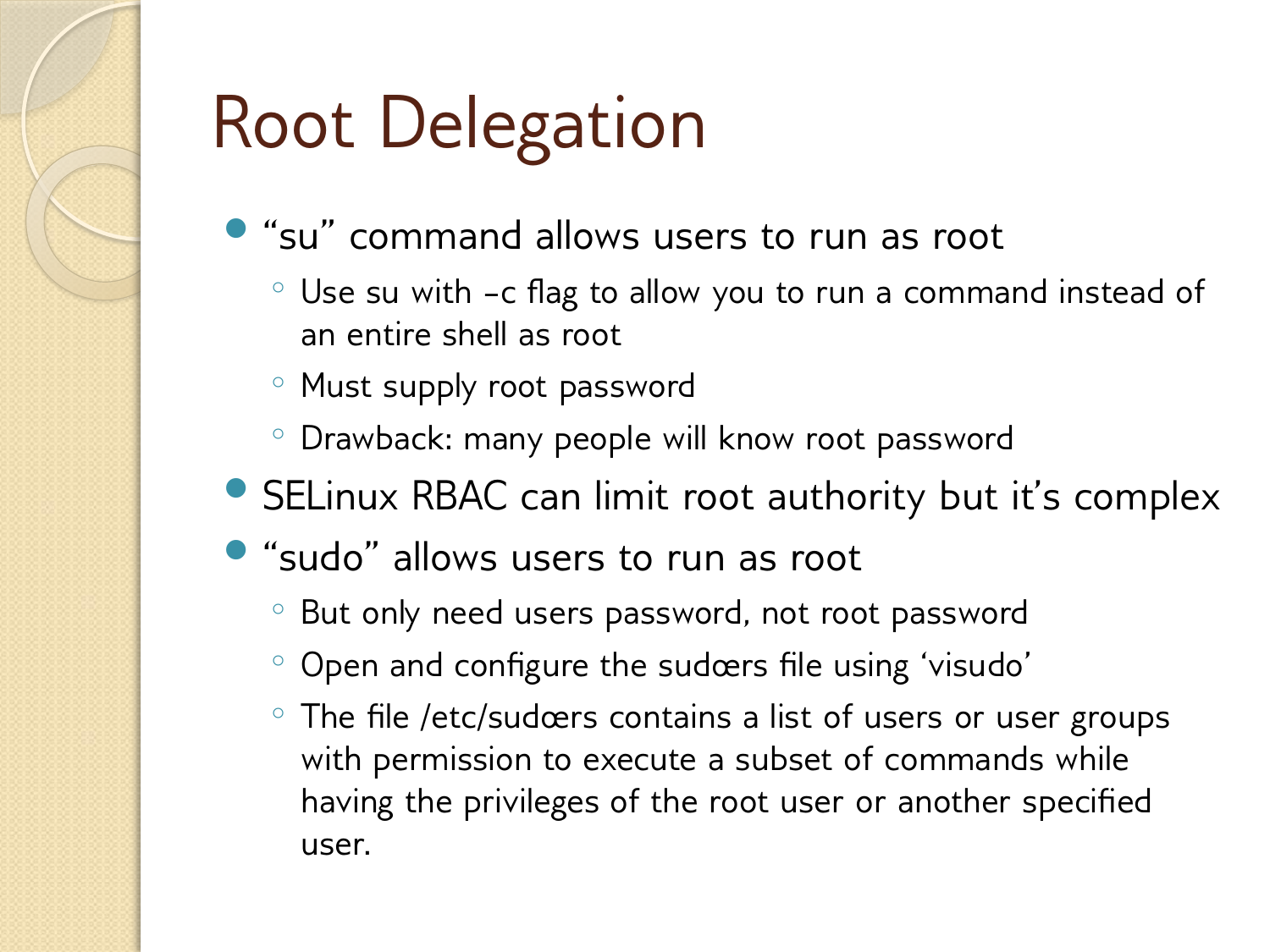

# Root Delegation
“su” command allows users to run as root
Use su with –c flag to allow you to run a command instead of an entire shell as root
Must supply root password
Drawback: many people will know root password
SELinux RBAC can limit root authority but it’s complex
“sudo” allows users to run as root
But only need users password, not root password
Open and configure the sudoers file using ‘visudo’
The file /etc/sudoers contains a list of users or user groups with permission to execute a subset of commands while having the privileges of the root user or another specified user.